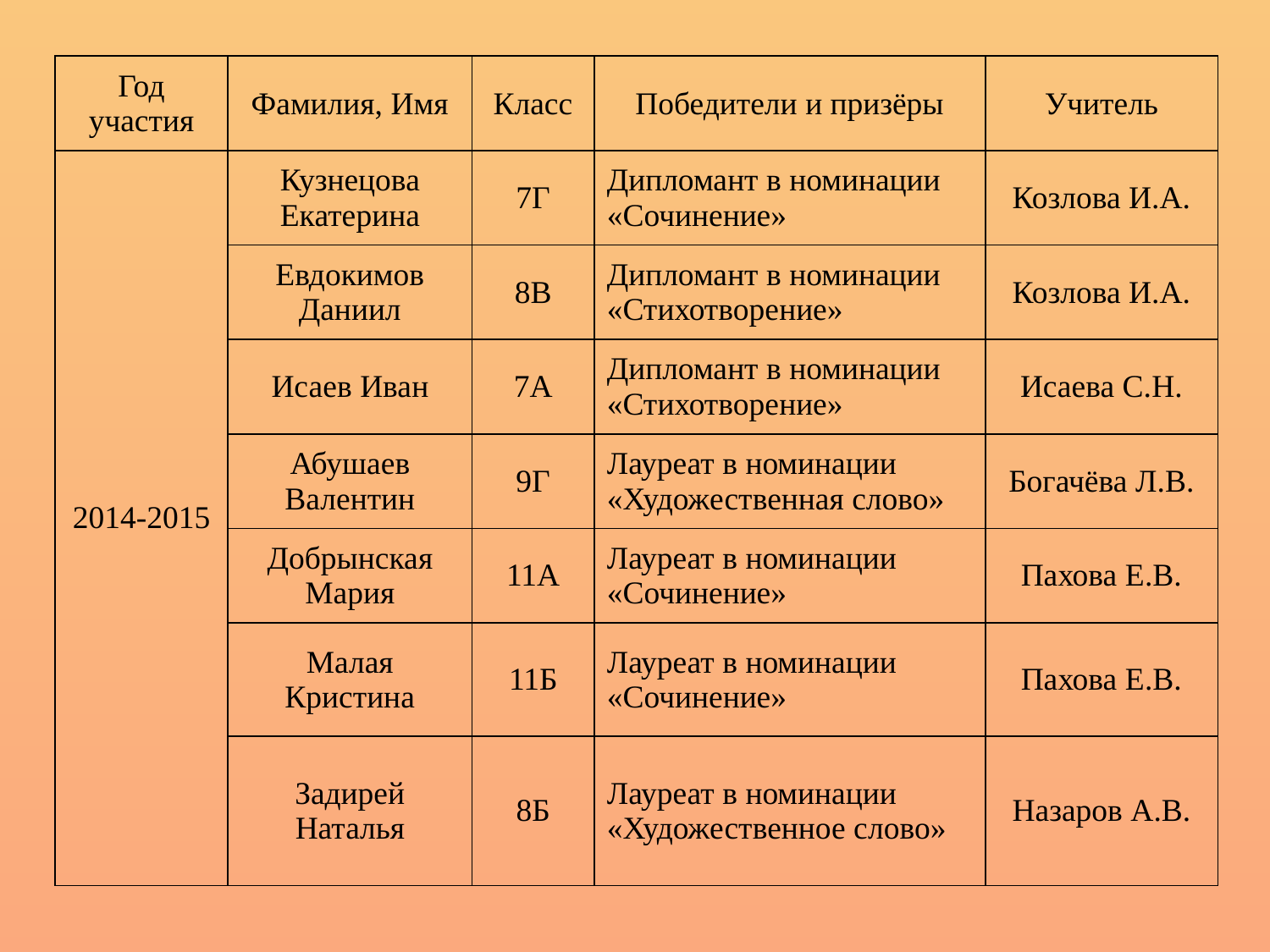

| Год участия | Фамилия, Имя | Класс | Победители и призёры | Учитель |
| --- | --- | --- | --- | --- |
| 2014-2015 | Кузнецова Екатерина | 7Г | Дипломант в номинации «Сочинение» | Козлова И.А. |
|  | Евдокимов Даниил | 8В | Дипломант в номинации «Стихотворение» | Козлова И.А. |
|  | Исаев Иван | 7А | Дипломант в номинации «Стихотворение» | Исаева С.Н. |
|  | Абушаев Валентин | 9Г | Лауреат в номинации «Художественная слово» | Богачёва Л.В. |
|  | Добрынская Мария | 11А | Лауреат в номинации «Сочинение» | Пахова Е.В. |
|  | Малая Кристина | 11Б | Лауреат в номинации «Сочинение» | Пахова Е.В. |
|  | Задирей Наталья | 8Б | Лауреат в номинации «Художественное слово» | Назаров А.В. |